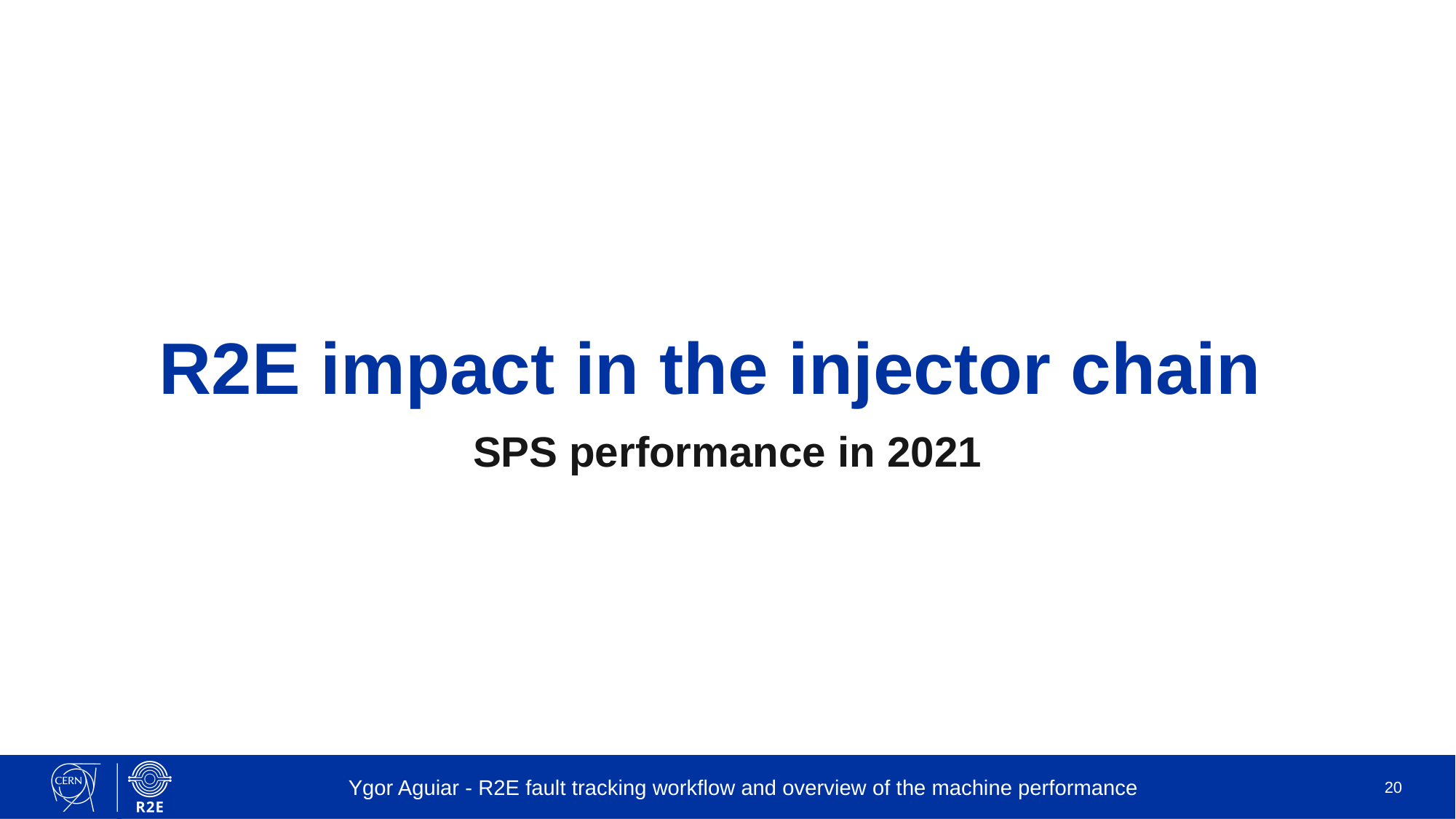

# R2E impact in the injector chain
SPS performance in 2021
Ygor Aguiar - R2E fault tracking workflow and overview of the machine performance
20